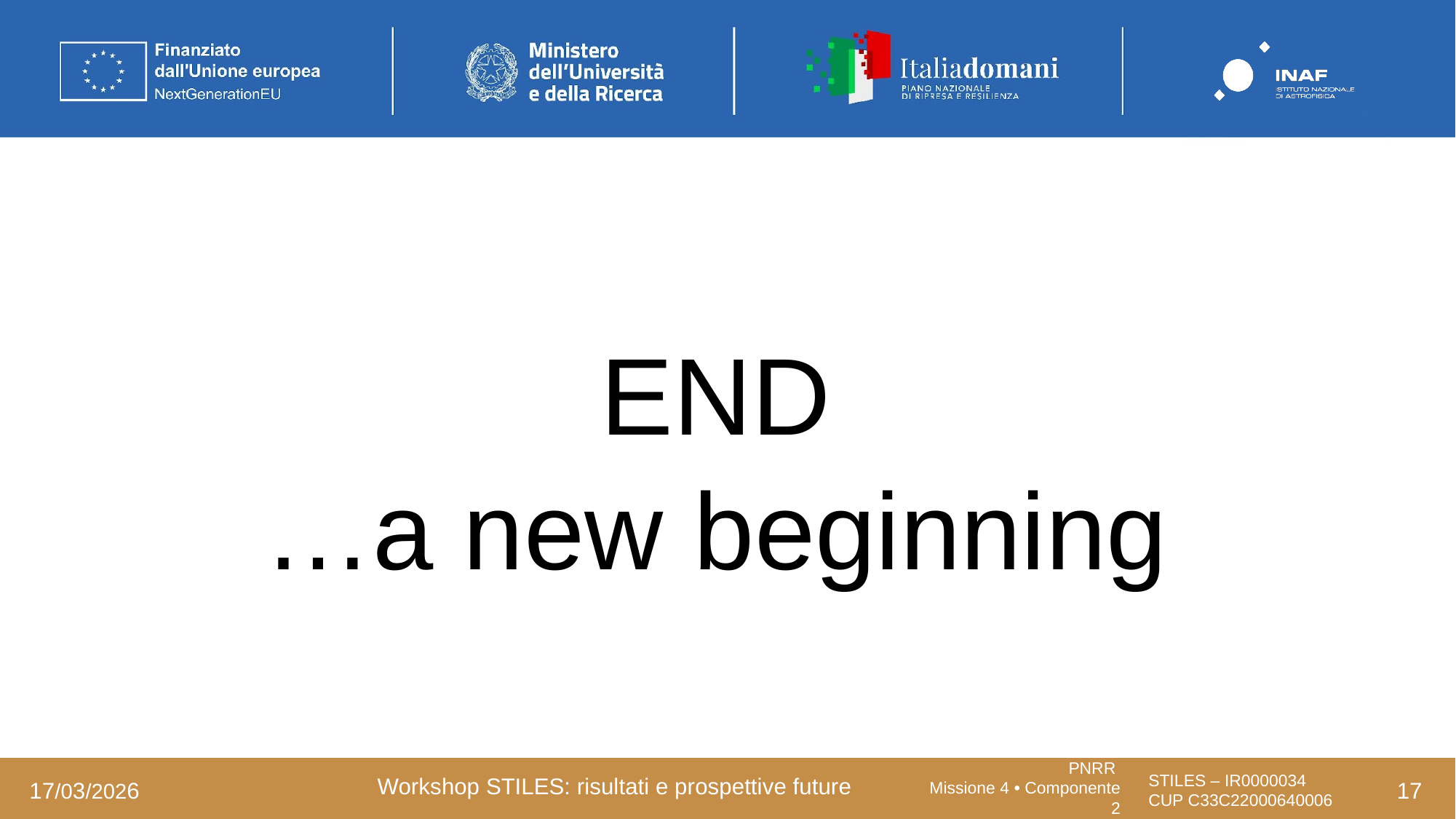

END
…a new beginning
17/03/2026
17
Workshop STILES: risultati e prospettive future